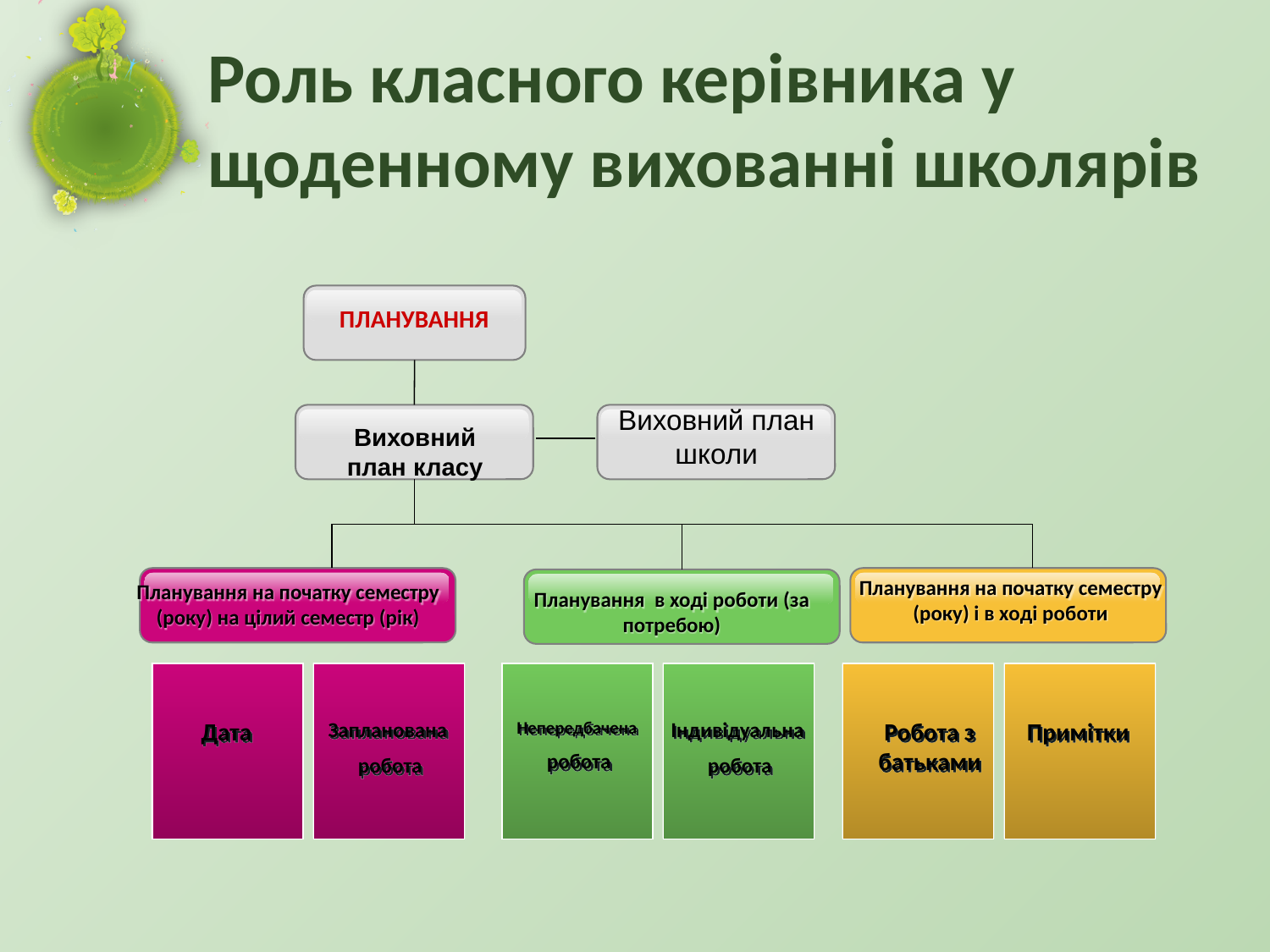

Роль класного керівника у щоденному вихованні школярів

ПЛАНУВАННЯ
Виховний план школи

Виховний план класу

Планування на початку семестру (року) і в ході роботи

Планування на початку семестру (року) на цілий семестр (рік)
Планування  в ході роботи (за потребою)

Дата
Запланована
робота
Непередбачена
робота
Індивідуальна
робота
Робота з батьками
Примітки